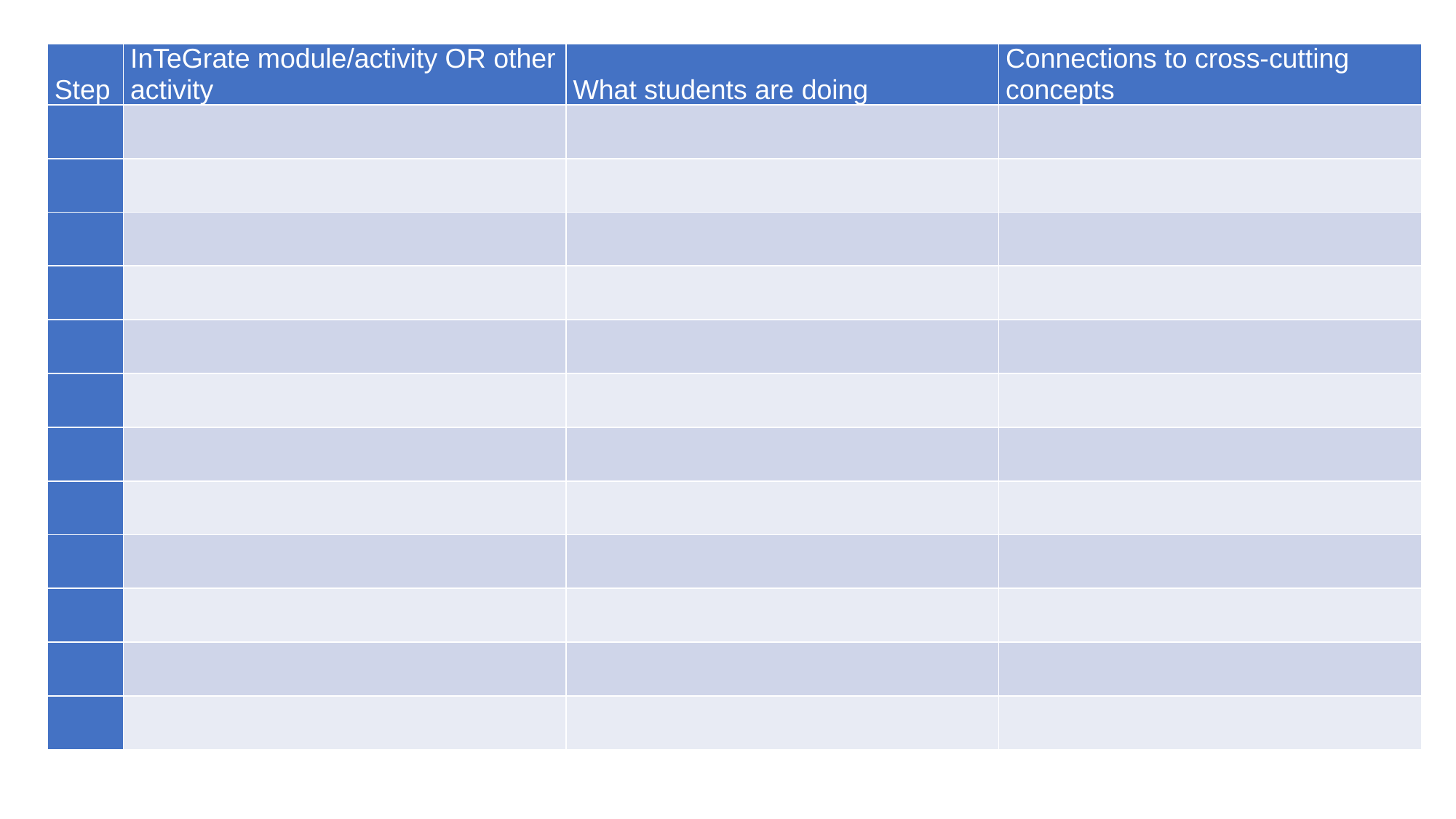

| Step | InTeGrate module/activity OR other activity | What students are doing | Connections to cross-cutting concepts |
| --- | --- | --- | --- |
|  |  |  |  |
|  |  |  |  |
|  |  |  |  |
|  |  |  |  |
|  |  |  |  |
|  |  |  |  |
|  |  |  |  |
|  |  |  |  |
|  |  |  |  |
|  |  |  |  |
|  |  |  |  |
|  |  |  |  |
#